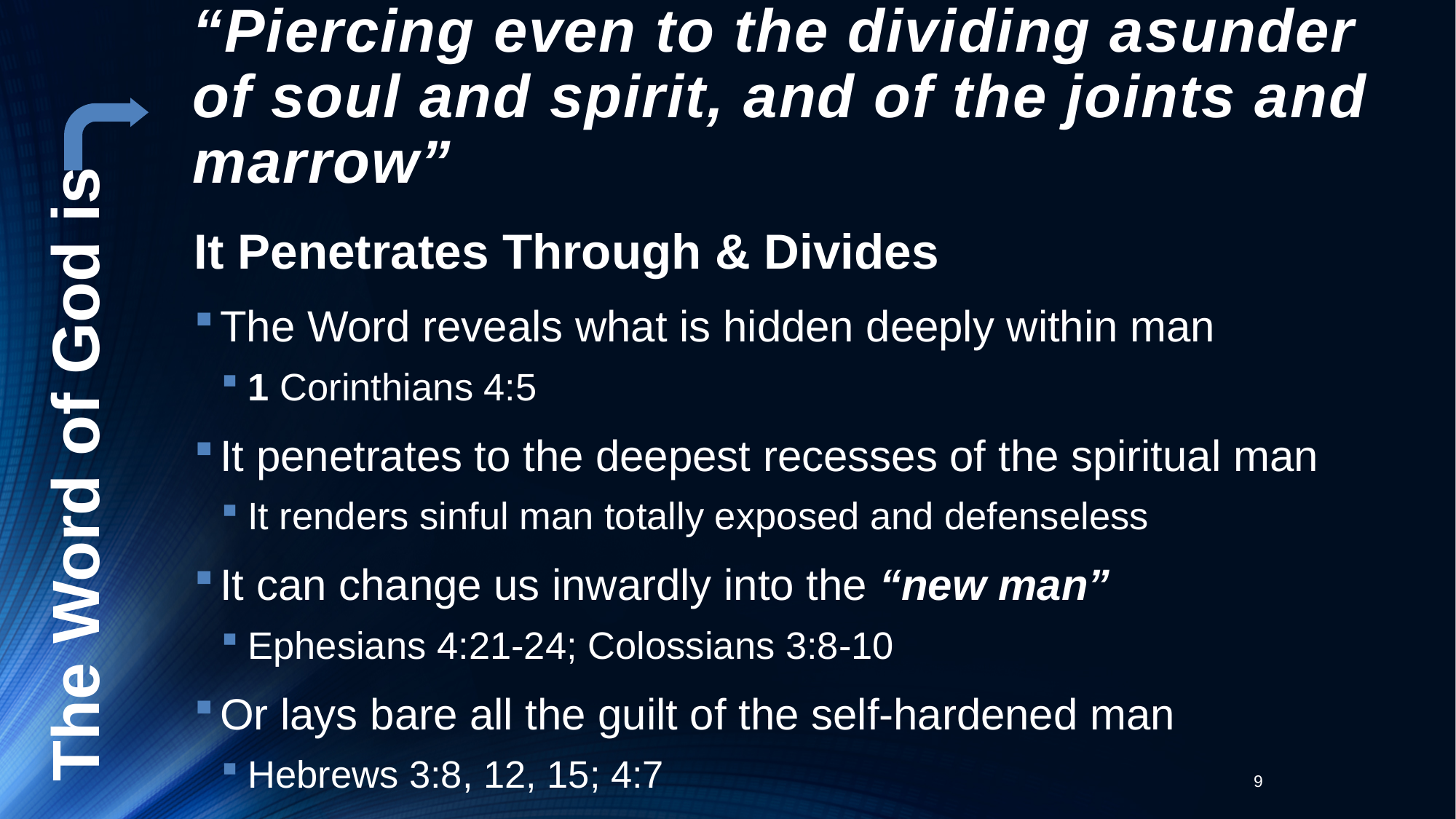

# “Piercing even to the dividing asunder of soul and spirit, and of the joints and marrow”

It Penetrates Through & Divides
The Word reveals what is hidden deeply within man
1 Corinthians 4:5
It penetrates to the deepest recesses of the spiritual man
It renders sinful man totally exposed and defenseless
It can change us inwardly into the “new man”
Ephesians 4:21-24; Colossians 3:8-10
Or lays bare all the guilt of the self-hardened man
Hebrews 3:8, 12, 15; 4:7

The Word of God is
9